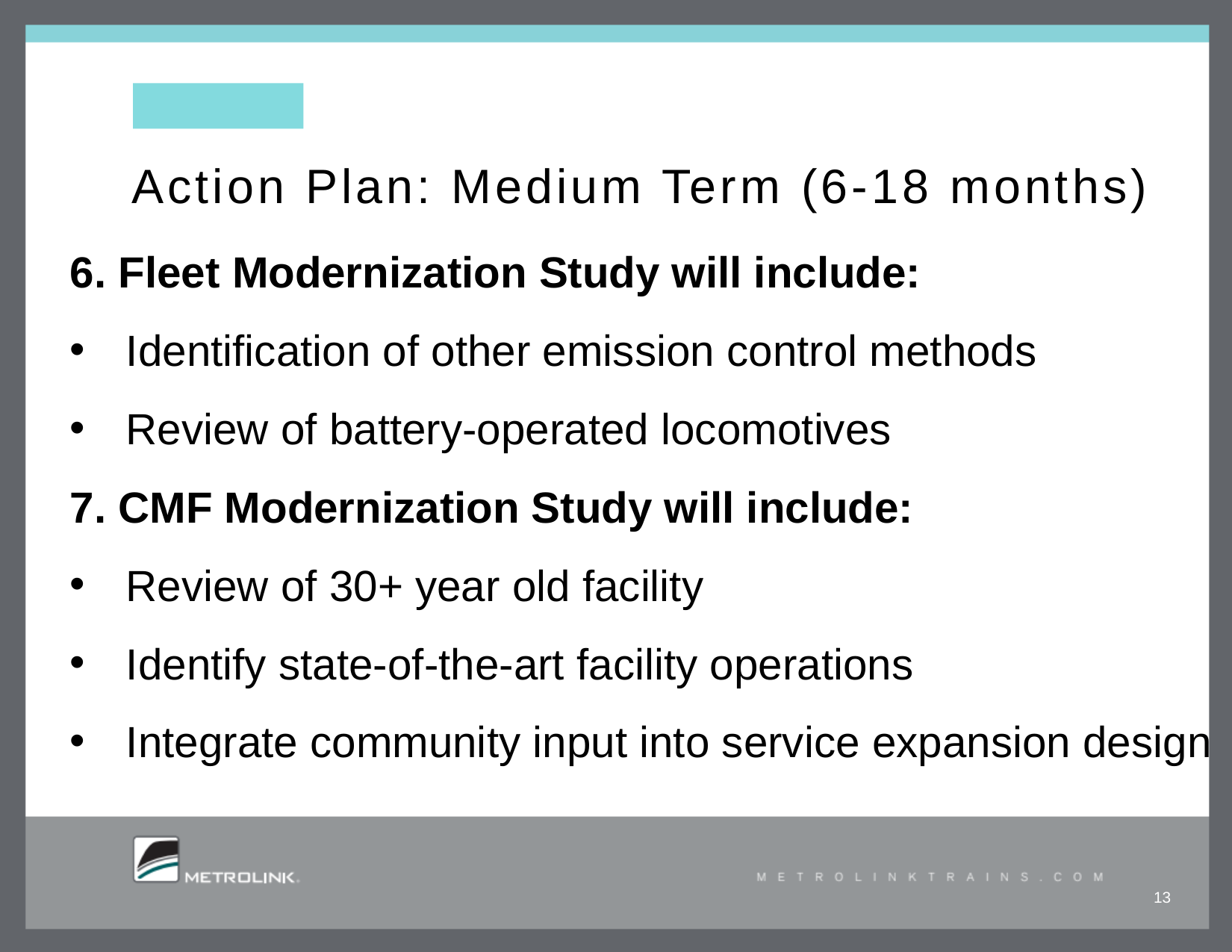

# Action Plan: Medium Term (6-18 months)

6. Fleet Modernization Study will include:
Identification of other emission control methods
Review of battery-operated locomotives
7. CMF Modernization Study will include:
Review of 30+ year old facility
Identify state-of-the-art facility operations
Integrate community input into service expansion design

13